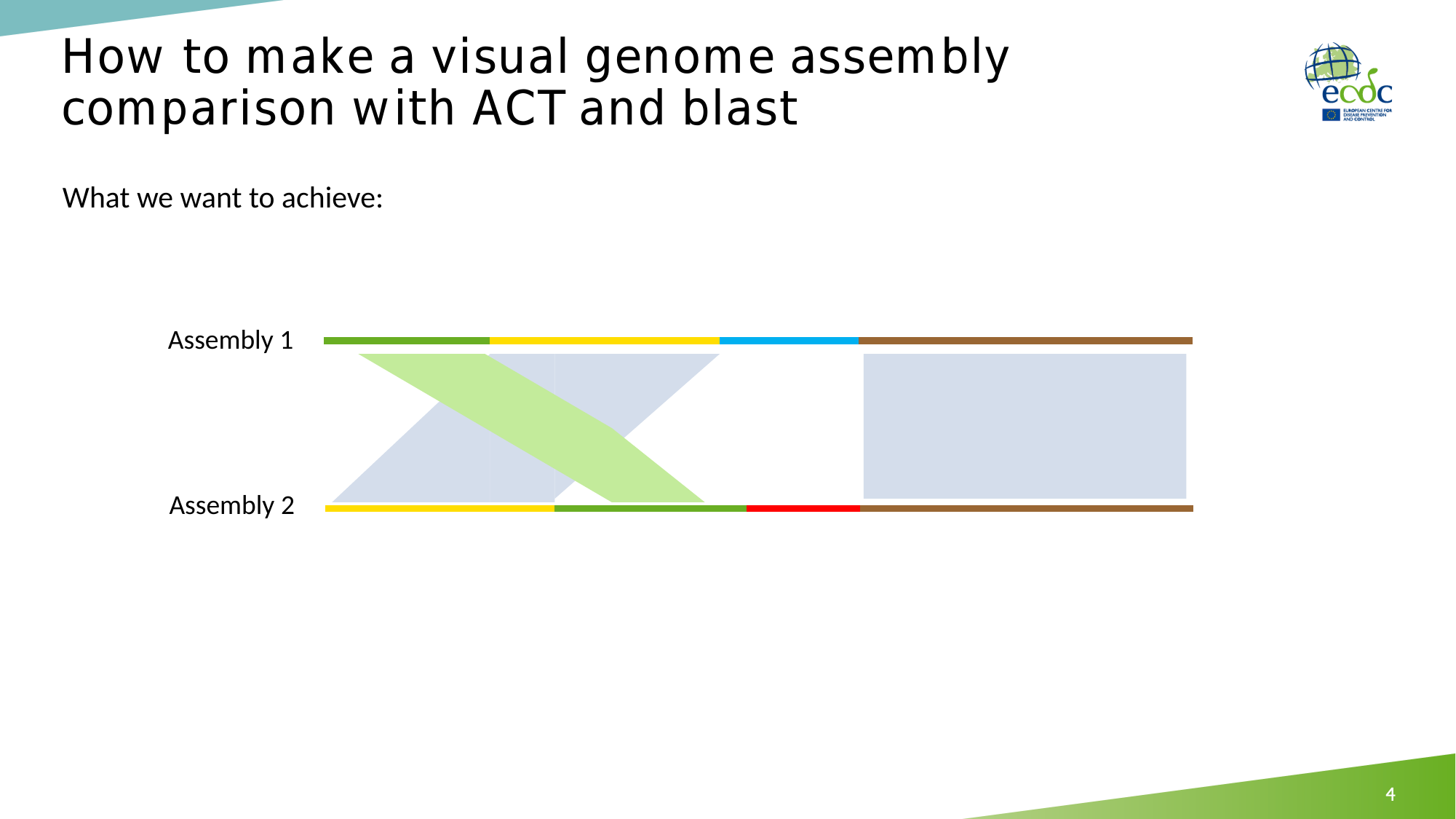

# How to make a visual genome assembly comparison with ACT and blast
What we want to achieve:

Assembly 1

Assembly 2
4